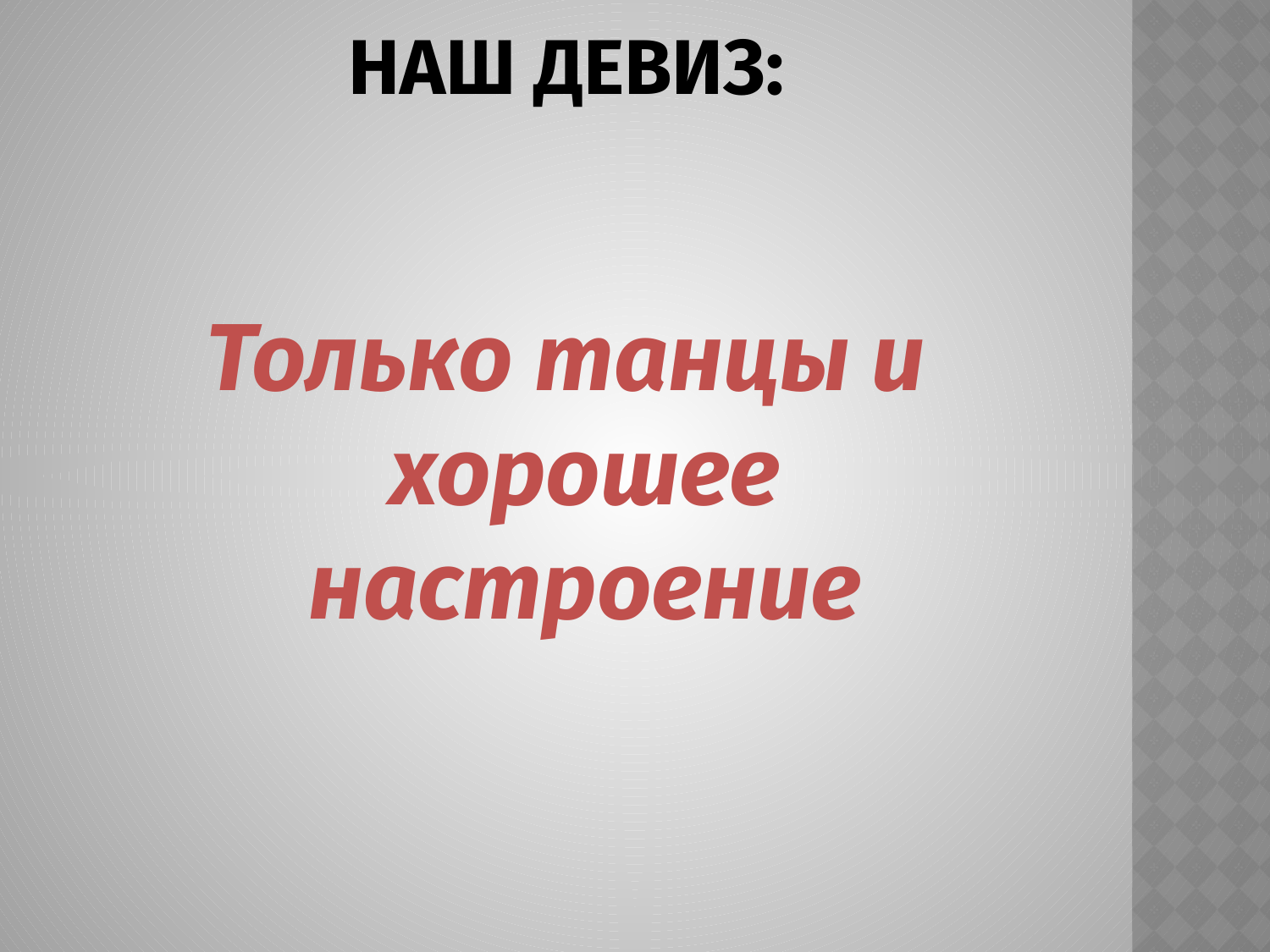

# Наш девиз:

Только танцы и хорошее настроение